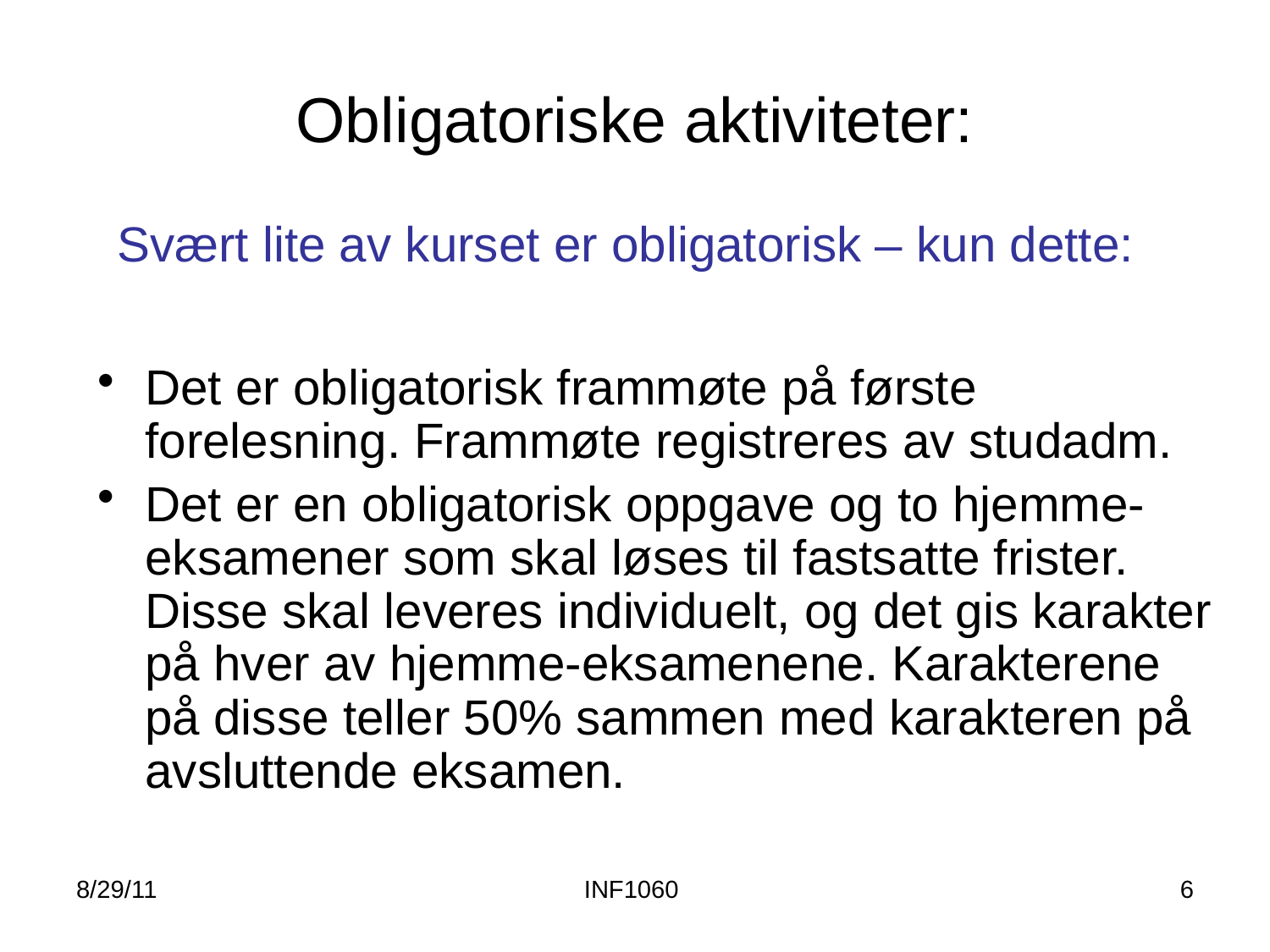

# Obligatoriske aktiviteter:
Svært lite av kurset er obligatorisk – kun dette:
Det er obligatorisk frammøte på første forelesning. Frammøte registreres av studadm.
Det er en obligatorisk oppgave og to hjemme-eksamener som skal løses til fastsatte frister. Disse skal leveres individuelt, og det gis karakter på hver av hjemme-eksamenene. Karakterene på disse teller 50% sammen med karakteren på avsluttende eksamen.
8/29/11
INF1060
6